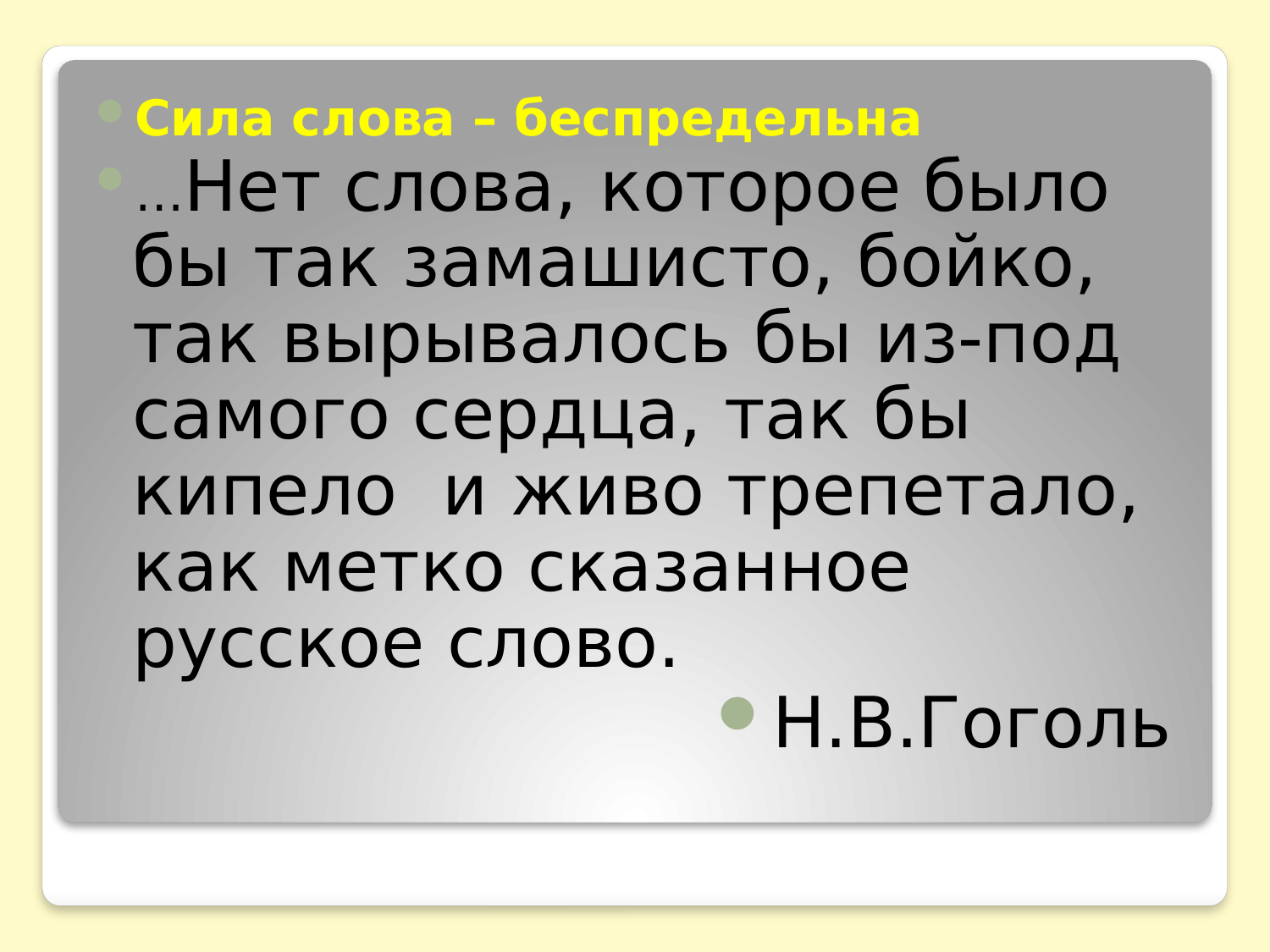

Сила слова – беспредельна
…Нет слова, которое было бы так замашисто, бойко, так вырывалось бы из-под самого сердца, так бы кипело  и живо трепетало, как метко сказанное  русское слово.
Н.В.Гоголь